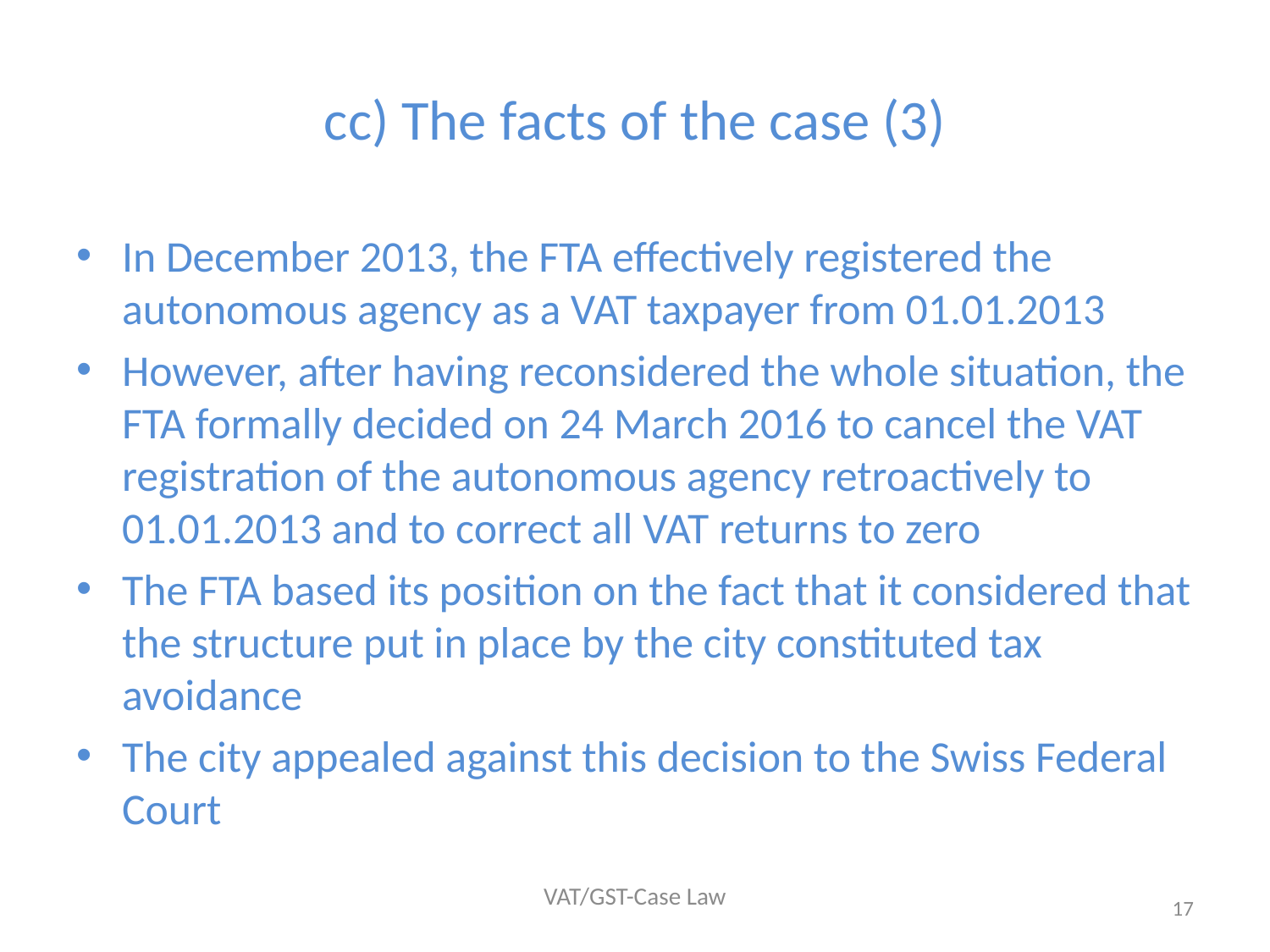

# cc) The facts of the case (3)
In December 2013, the FTA effectively registered the autonomous agency as a VAT taxpayer from 01.01.2013
However, after having reconsidered the whole situation, the FTA formally decided on 24 March 2016 to cancel the VAT registration of the autonomous agency retroactively to 01.01.2013 and to correct all VAT returns to zero
The FTA based its position on the fact that it considered that the structure put in place by the city constituted tax avoidance
The city appealed against this decision to the Swiss Federal Court

VAT/GST-Case Law

17